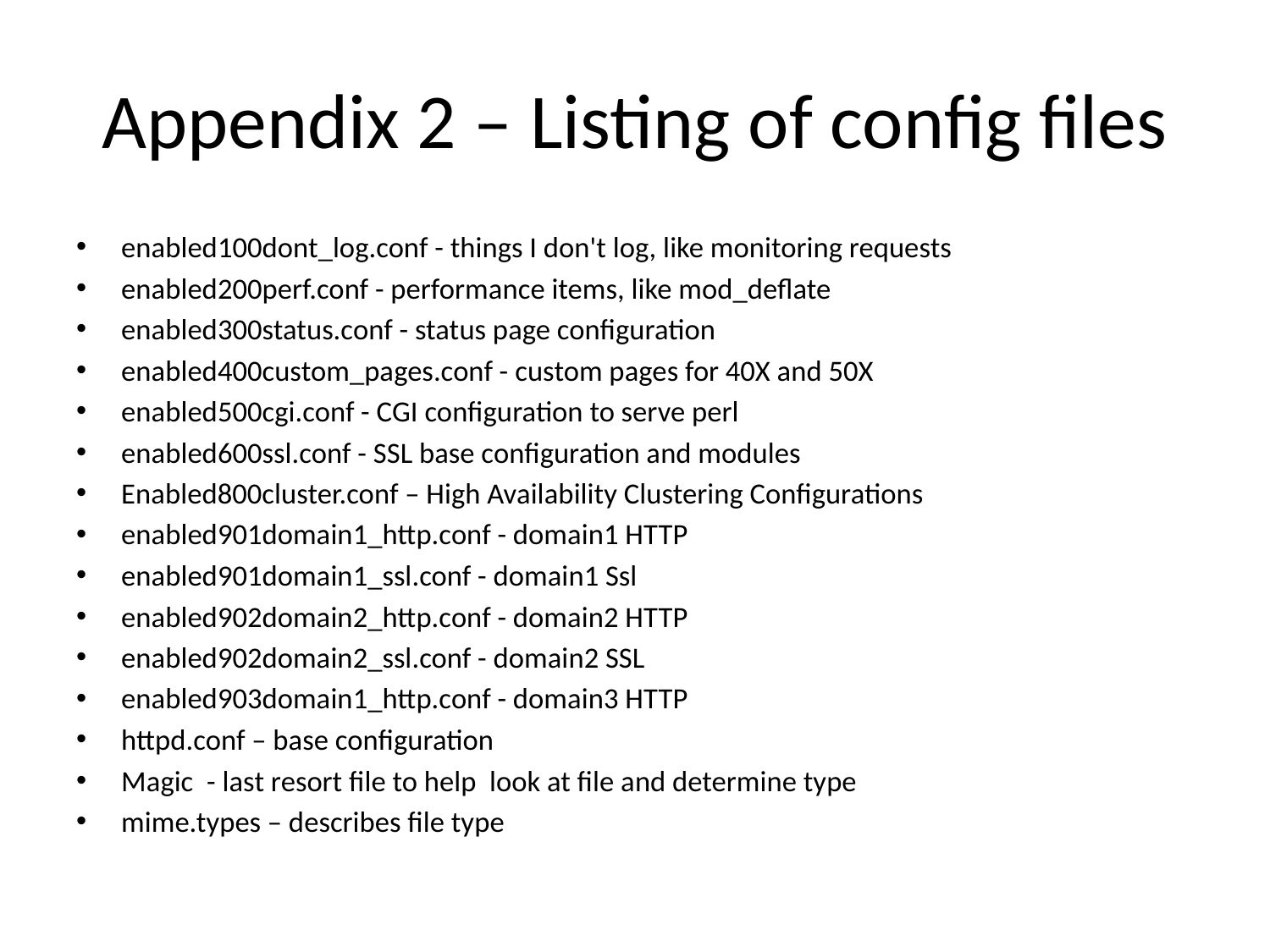

# Appendix 2 – Listing of config files
enabled100dont_log.conf - things I don't log, like monitoring requests
enabled200perf.conf - performance items, like mod_deflate
enabled300status.conf - status page configuration
enabled400custom_pages.conf - custom pages for 40X and 50X
enabled500cgi.conf - CGI configuration to serve perl
enabled600ssl.conf - SSL base configuration and modules
Enabled800cluster.conf – High Availability Clustering Configurations
enabled901domain1_http.conf - domain1 HTTP
enabled901domain1_ssl.conf - domain1 Ssl
enabled902domain2_http.conf - domain2 HTTP
enabled902domain2_ssl.conf - domain2 SSL
enabled903domain1_http.conf - domain3 HTTP
httpd.conf – base configuration
Magic  - last resort file to help  look at file and determine type
mime.types – describes file type